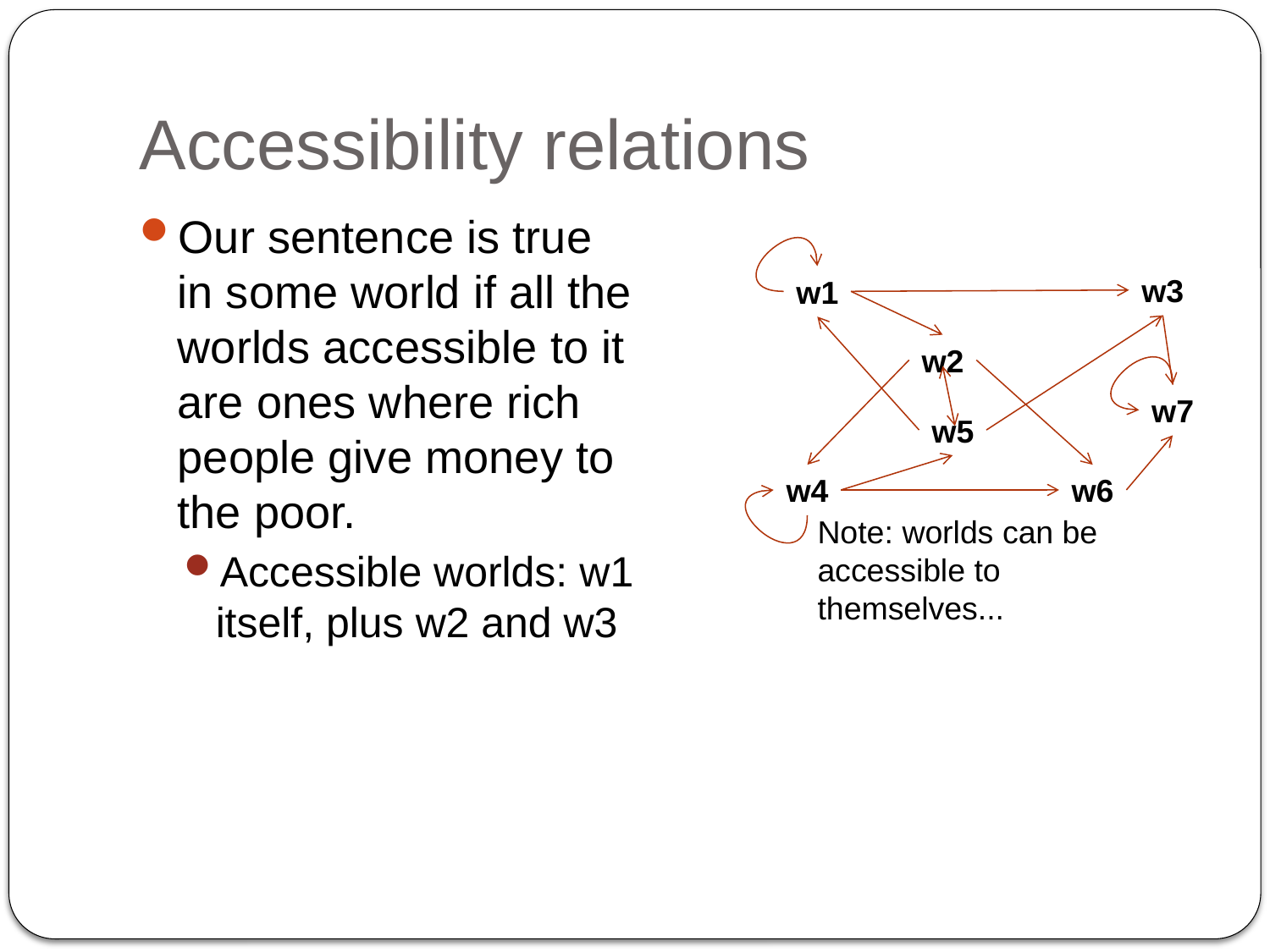

# Accessibility relations
Our sentence is true in some world if all the worlds accessible to it are ones where rich people give money to the poor.
Accessible worlds: w1 itself, plus w2 and w3

w3
w1
w2
w7
w5
w4
w6
Note: worlds can be accessible to themselves...